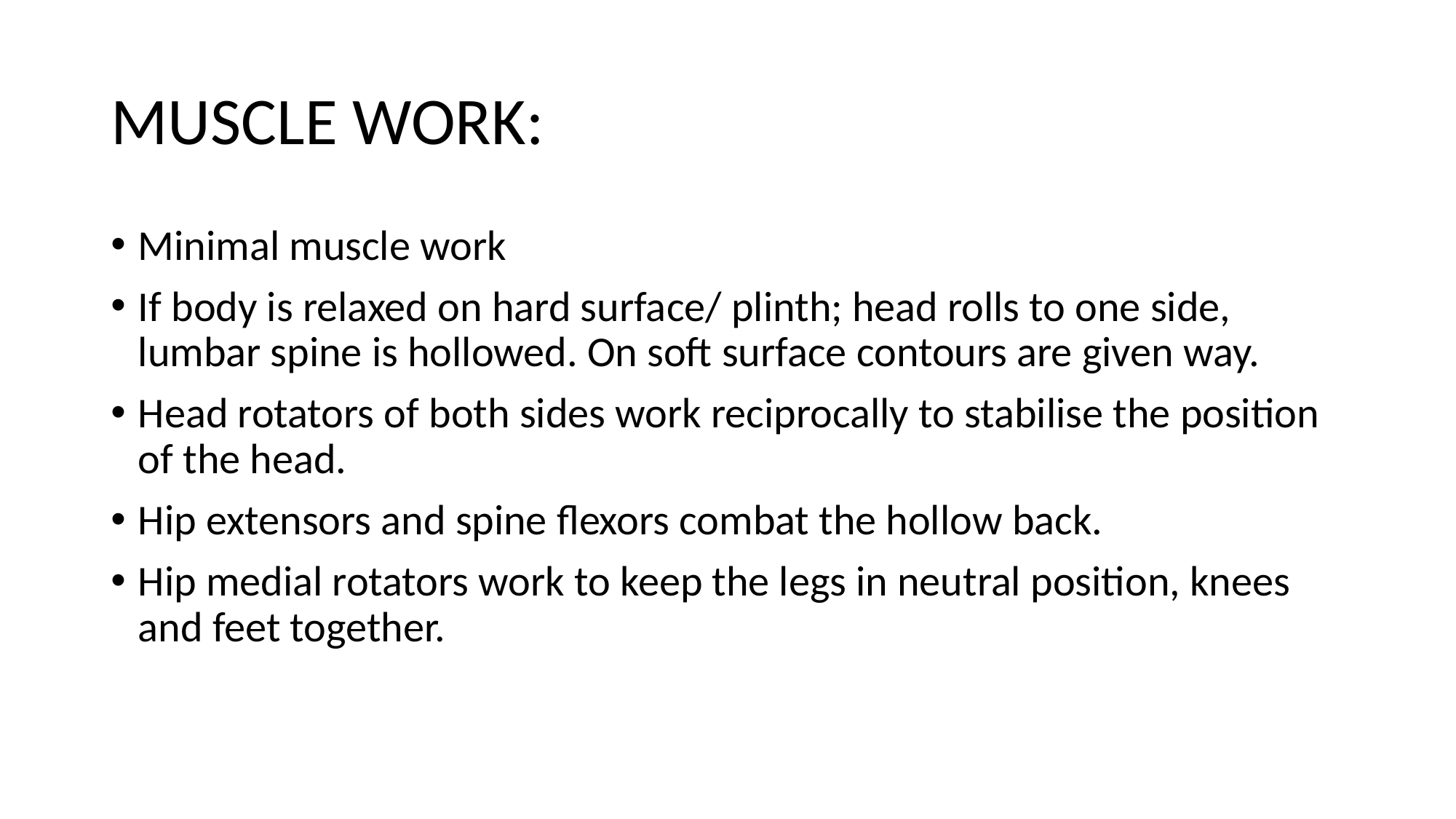

# MUSCLE WORK:
Minimal muscle work
If body is relaxed on hard surface/ plinth; head rolls to one side, lumbar spine is hollowed. On soft surface contours are given way.
Head rotators of both sides work reciprocally to stabilise the position of the head.
Hip extensors and spine flexors combat the hollow back.
Hip medial rotators work to keep the legs in neutral position, knees and feet together.